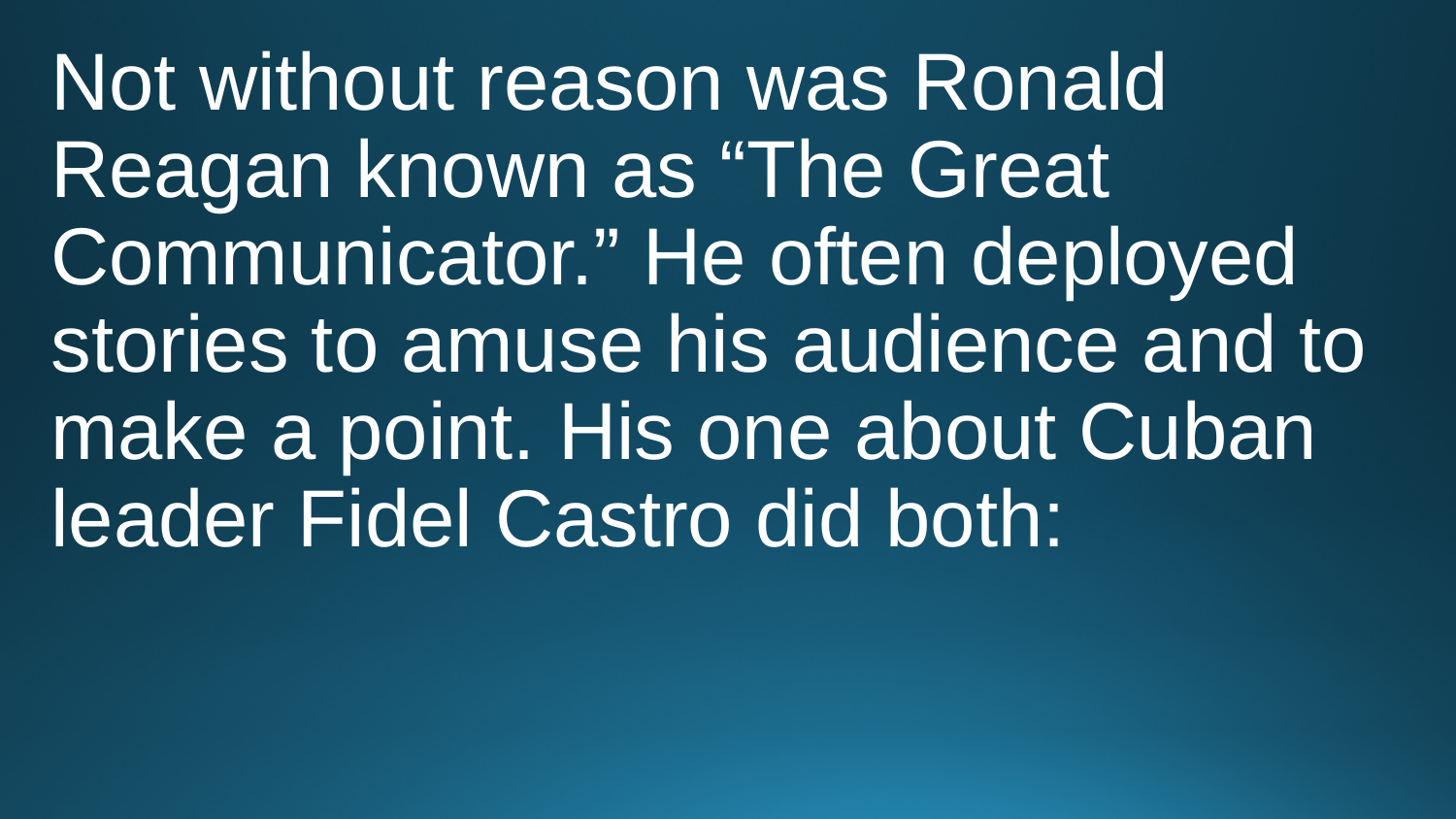

Not without reason was Ronald Reagan known as “The Great Communicator.” He often deployed stories to amuse his audience and to make a point. His one about Cuban leader Fidel Castro did both: